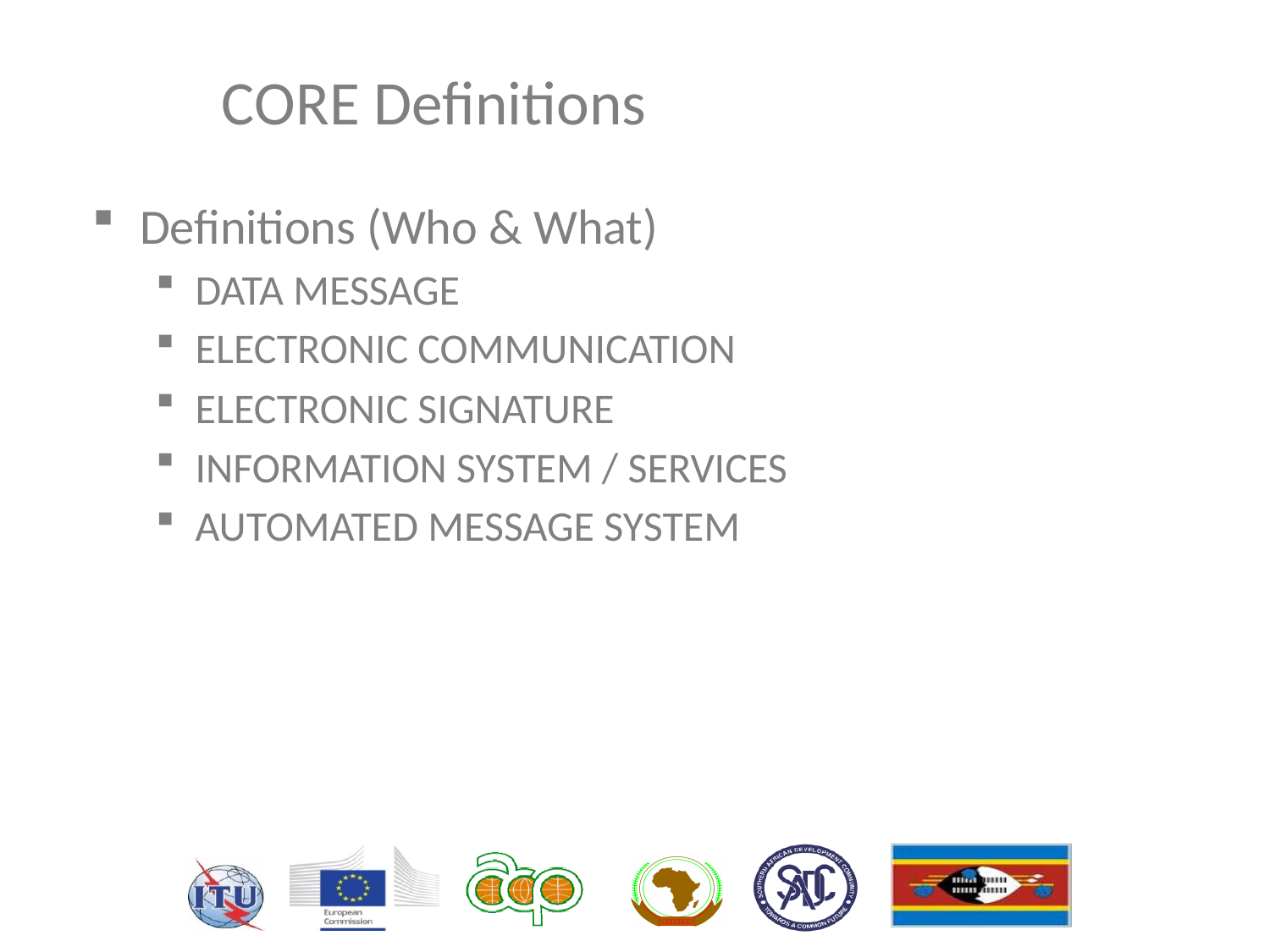

# CORE Definitions
Definitions (Who & What)
DATA MESSAGE
ELECTRONIC COMMUNICATION
ELECTRONIC SIGNATURE
INFORMATION SYSTEM / SERVICES
AUTOMATED MESSAGE SYSTEM